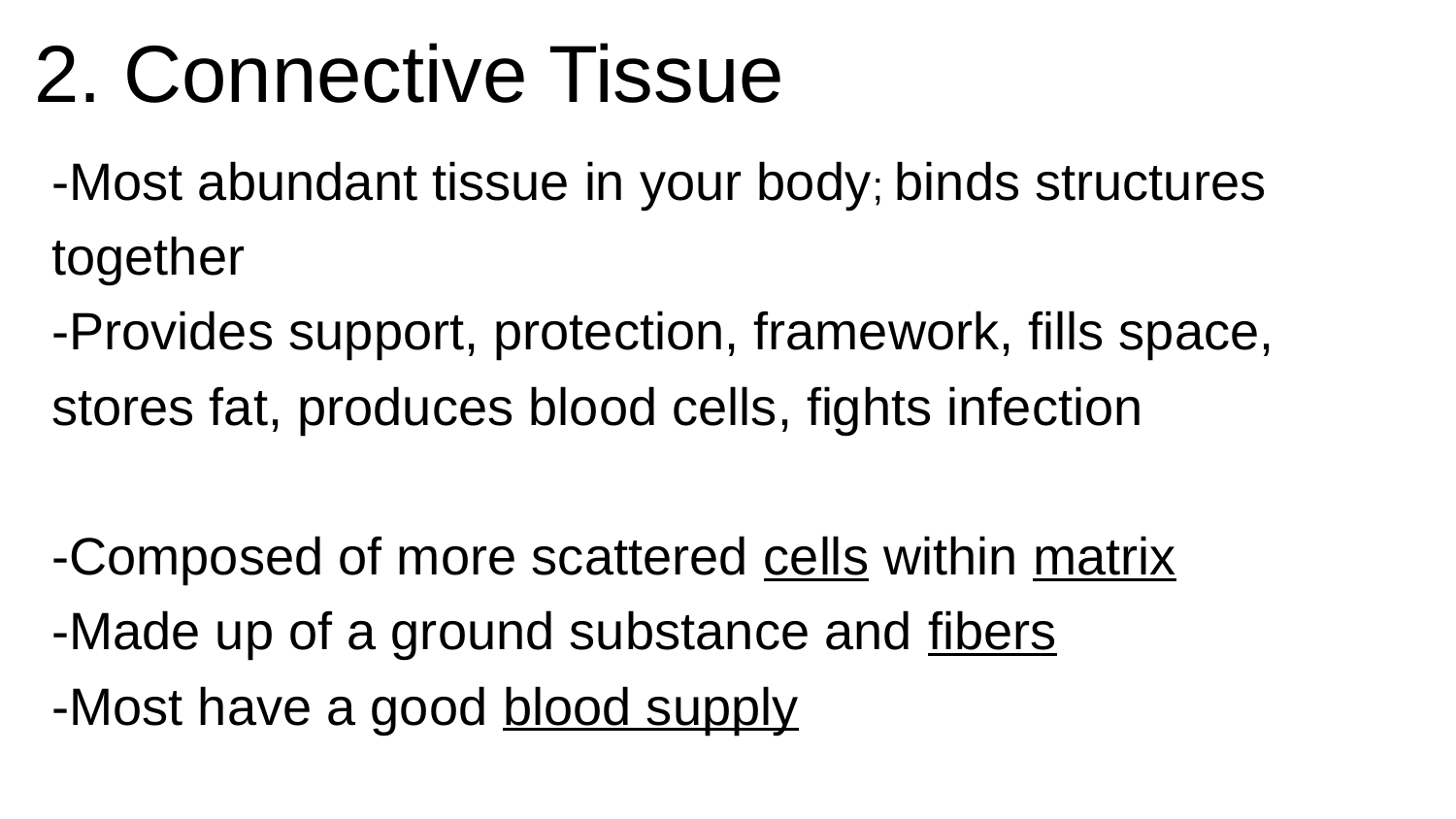

# 2. Connective Tissue
-Most abundant tissue in your body; binds structures together
-Provides support, protection, framework, fills space, stores fat, produces blood cells, fights infection

-Composed of more scattered cells within matrix
-Made up of a ground substance and fibers
-Most have a good blood supply